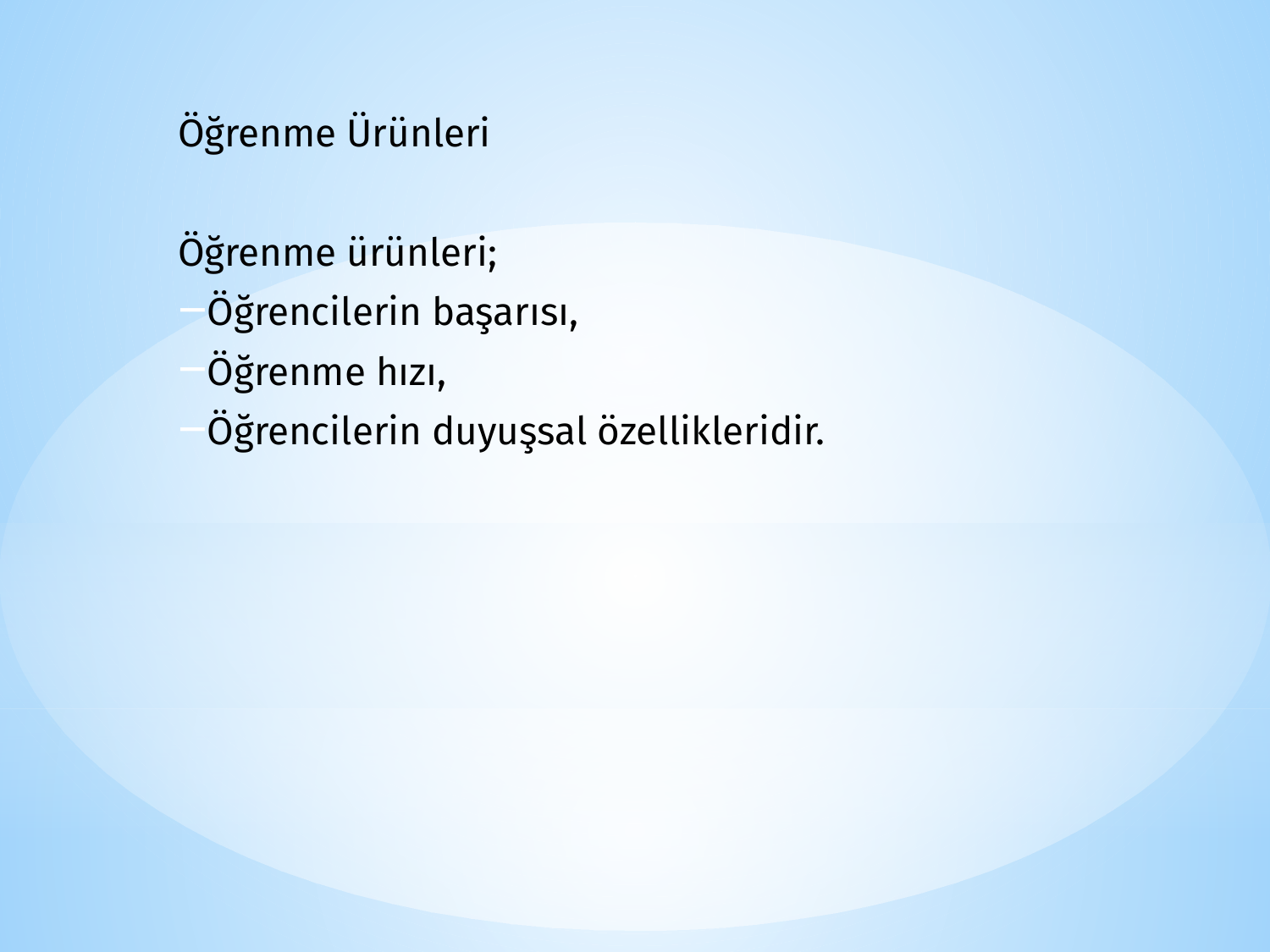

Öğrenme Ürünleri

Öğrenme ürünleri;
Öğrencilerin başarısı,
Öğrenme hızı,
Öğrencilerin duyuşsal özellikleridir.